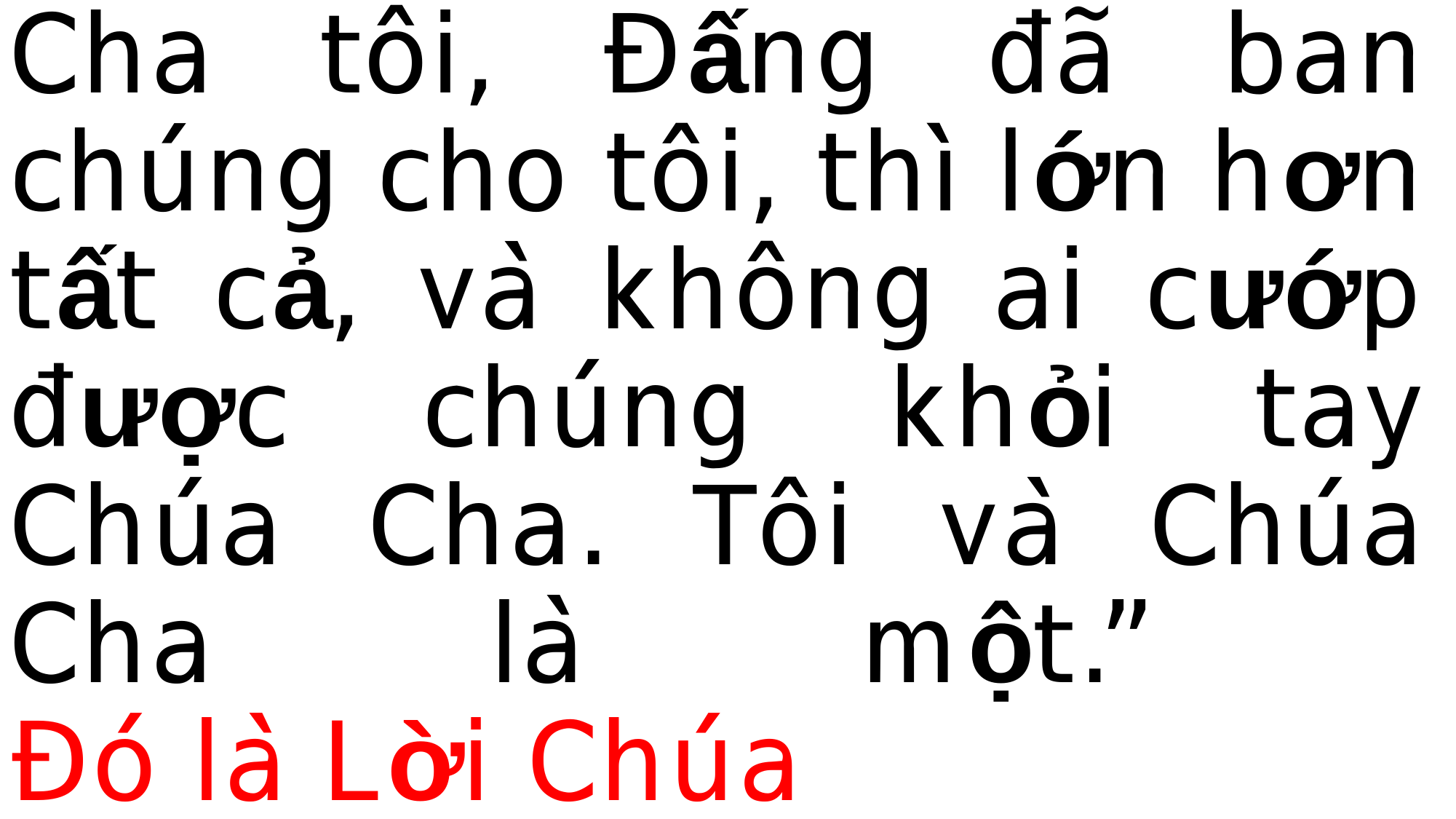

# Cha tôi, Đấng đã ban chúng cho tôi, thì lớn hơn tất cả, và không ai cướp được chúng khỏi tay Chúa Cha. Tôi và Chúa Cha là một.” Đó là Lời Chúa